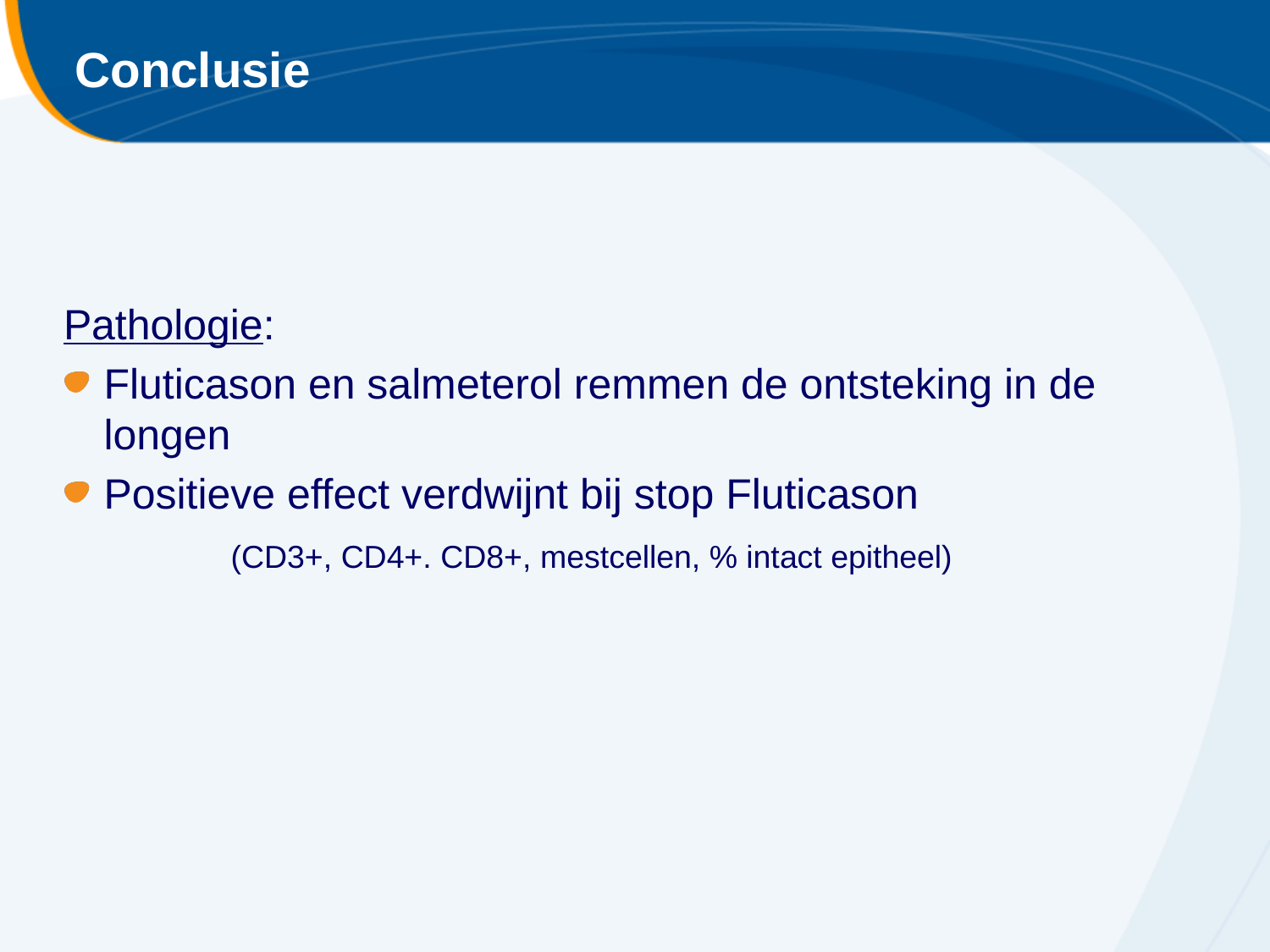

# Conclusie

Pathologie:
Fluticason en salmeterol remmen de ontsteking in de longen
Positieve effect verdwijnt bij stop Fluticason
		(CD3+, CD4+. CD8+, mestcellen, % intact epitheel)

Pathologie:
Pathologie:
Flixotide en Seretide remmen de ontsteking in de longen
Positieve effect verdwijnt bij stop Flixotide
		(CD3+, CD4+. CD8+, mestcellen, % intact epitheel)
Flixotide en Seretide remmen de ontsteking in de longen
(CD3+, CD4+. CD8+, mestcellen, % intact epitheel)